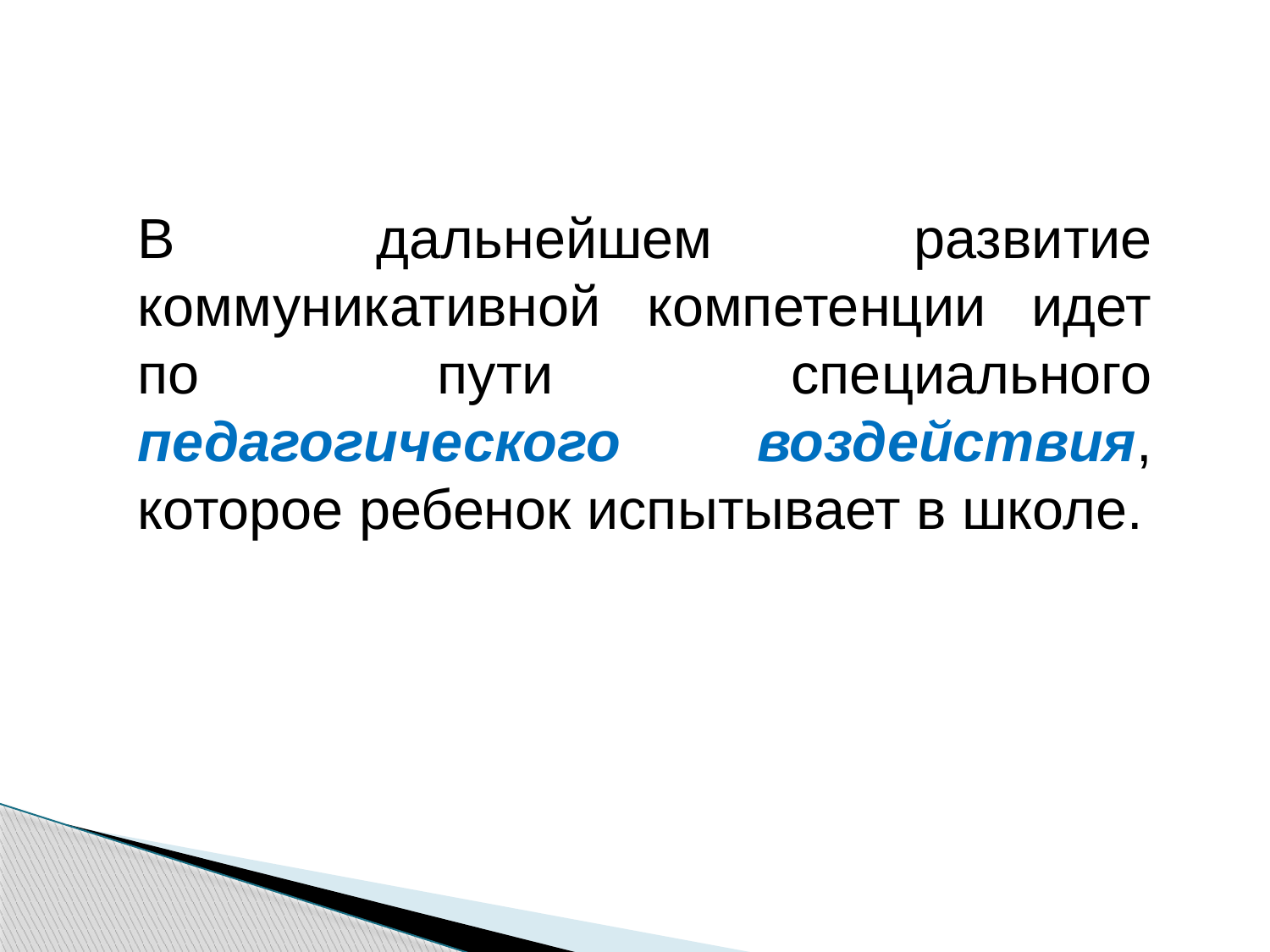

В дальнейшем развитие коммуникативной компетенции идет по пути специального педагогического воздействия, которое ребенок испытывает в школе.